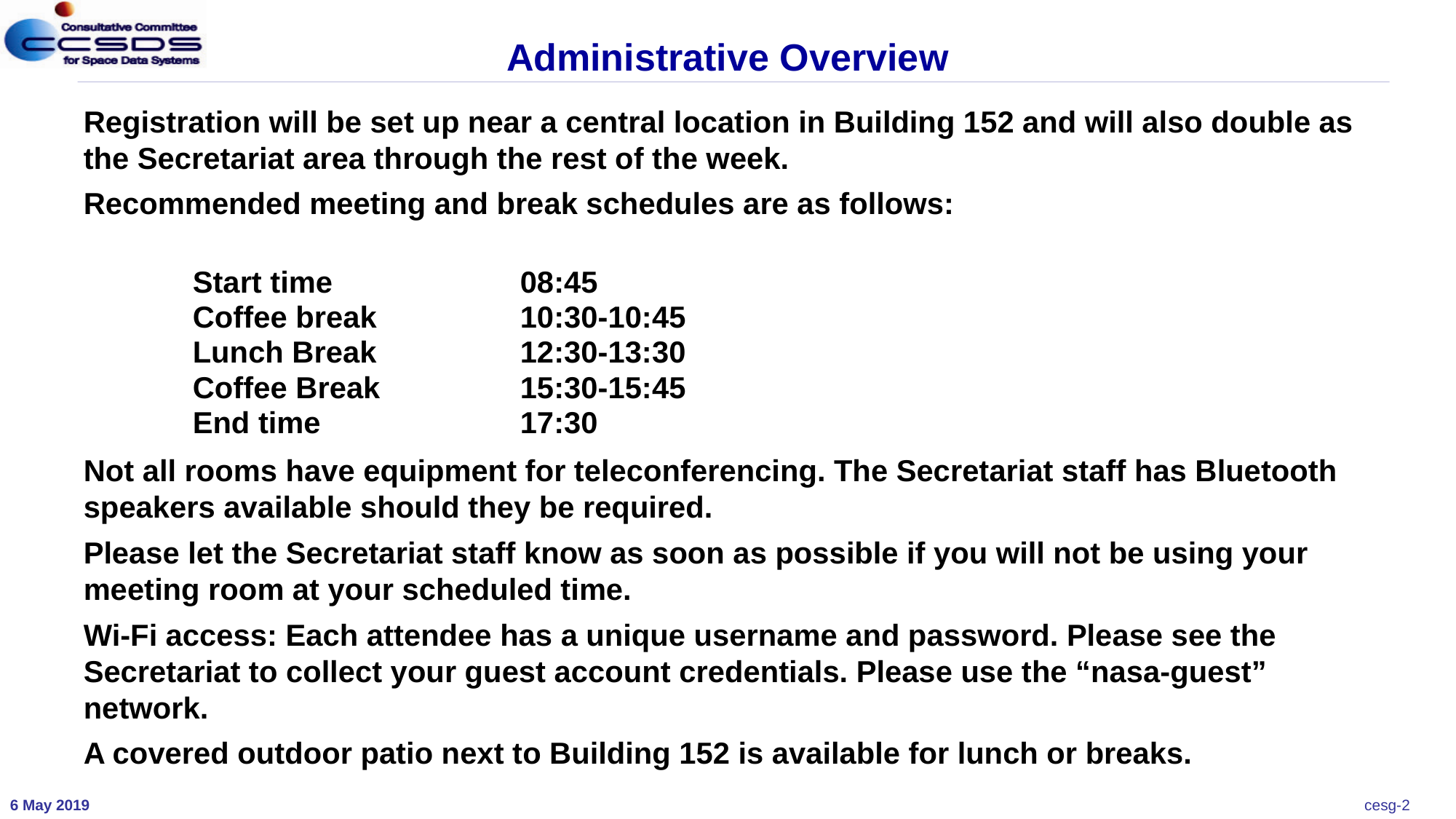

# Administrative Overview
Registration will be set up near a central location in Building 152 and will also double as the Secretariat area through the rest of the week.
Recommended meeting and break schedules are as follows:

Start time          	08:45
Coffee break   		10:30-10:45
Lunch Break    		12:30-13:30
Coffee Break   		15:30-15:45
End time		17:30
Not all rooms have equipment for teleconferencing. The Secretariat staff has Bluetooth speakers available should they be required.
Please let the Secretariat staff know as soon as possible if you will not be using your meeting room at your scheduled time.
Wi-Fi access: Each attendee has a unique username and password. Please see the Secretariat to collect your guest account credentials. Please use the “nasa-guest” network.
A covered outdoor patio next to Building 152 is available for lunch or breaks.